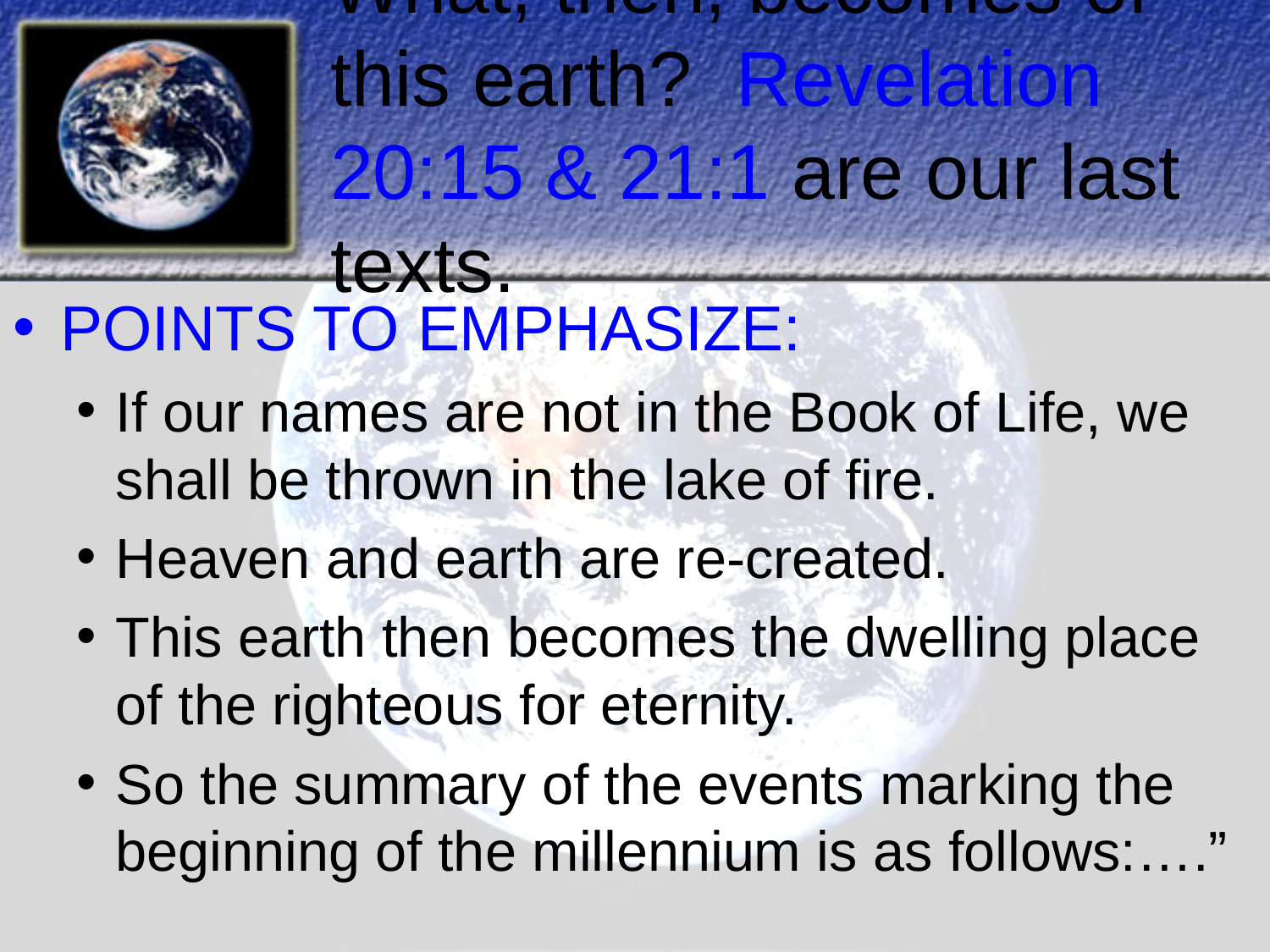

# What, then, becomes of this earth?  Revelation 20:15 & 21:1 are our last texts.
POINTS TO EMPHASIZE:
If our names are not in the Book of Life, we shall be thrown in the lake of fire.
Heaven and earth are re-created.
This earth then becomes the dwelling place of the righteous for eternity.
So the summary of the events marking the beginning of the millennium is as follows:….”